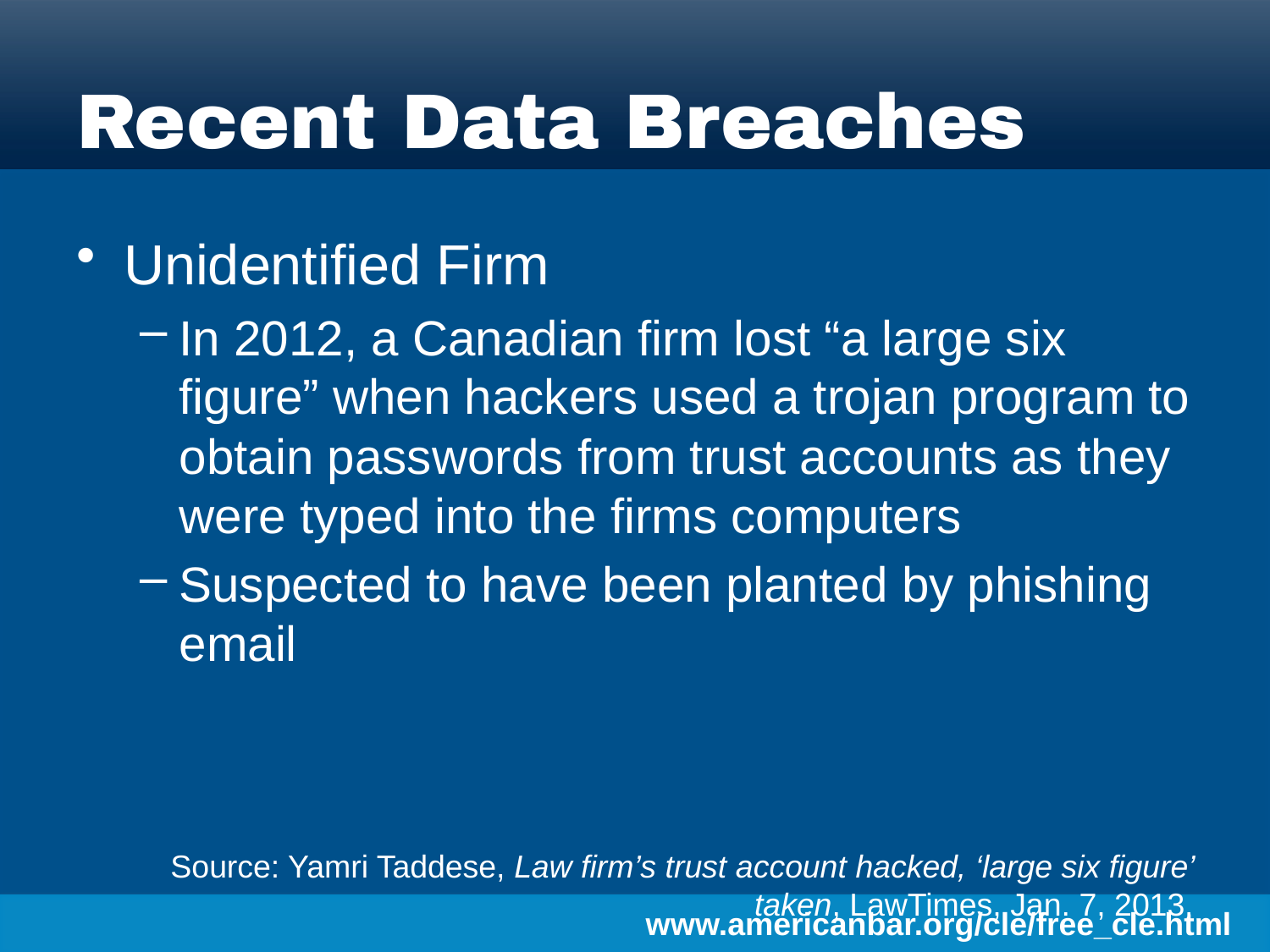

# Recent Data Breaches
Unidentified Firm
In 2012, a Canadian firm lost “a large six figure” when hackers used a trojan program to obtain passwords from trust accounts as they were typed into the firms computers
Suspected to have been planted by phishing email

Source: Yamri Taddese, Law firm’s trust account hacked, ‘large six figure’ taken, LawTimes, Jan. 7, 2013.